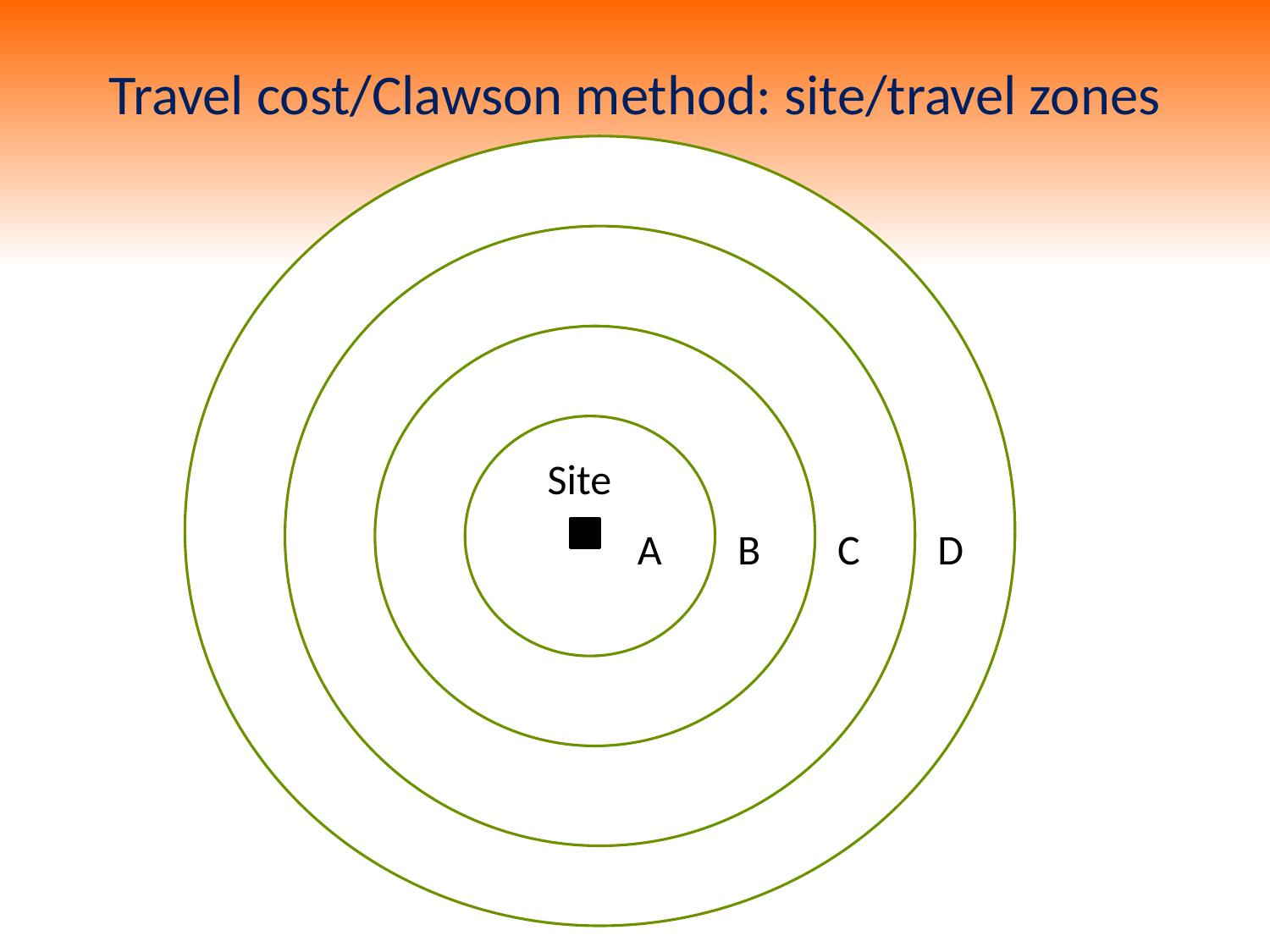

# Travel cost/Clawson method: site/travel zones

Site
A
B
C
D